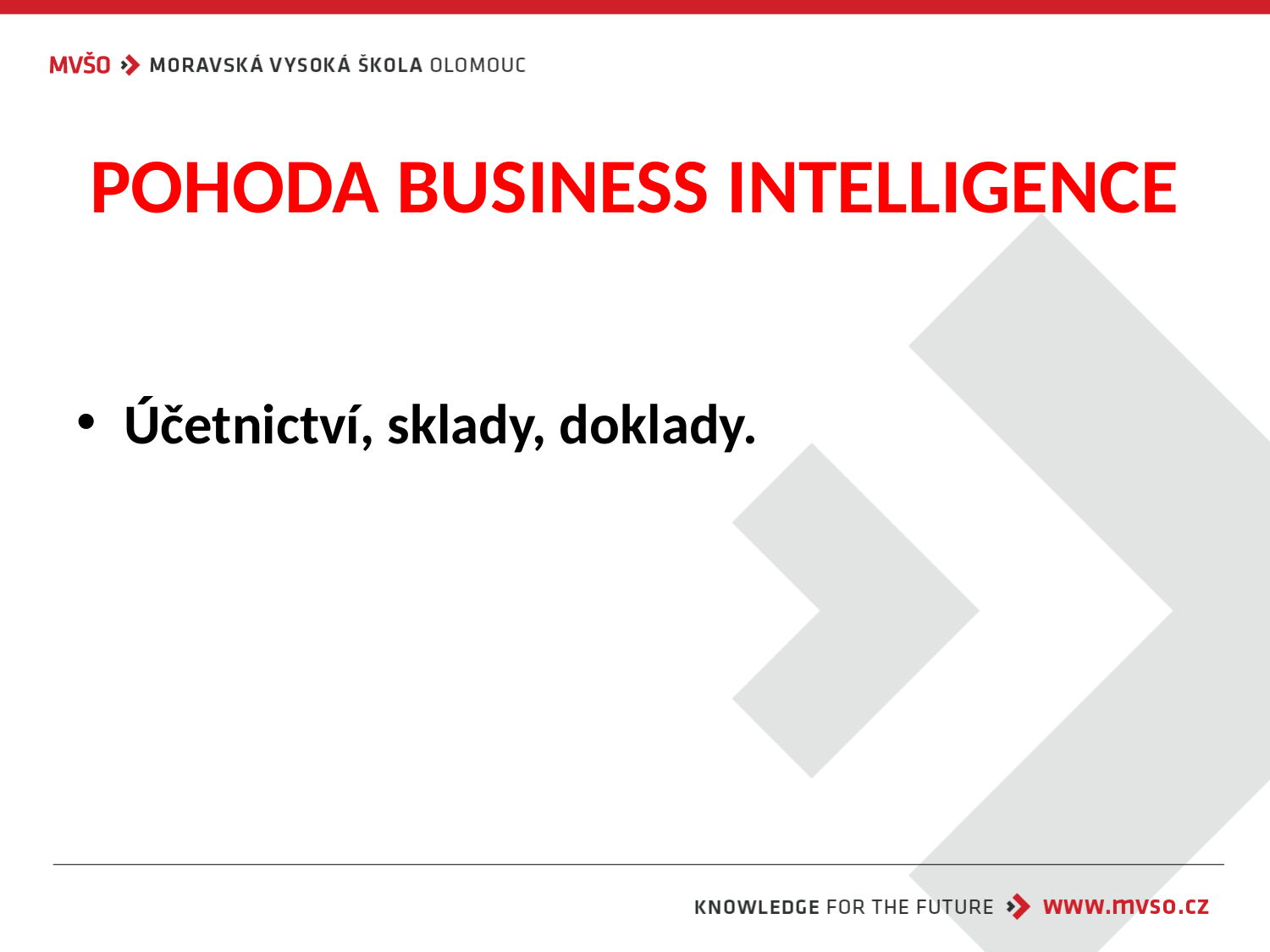

# POHODA BUSINESS INTELLIGENCE
Účetnictví, sklady, doklady.